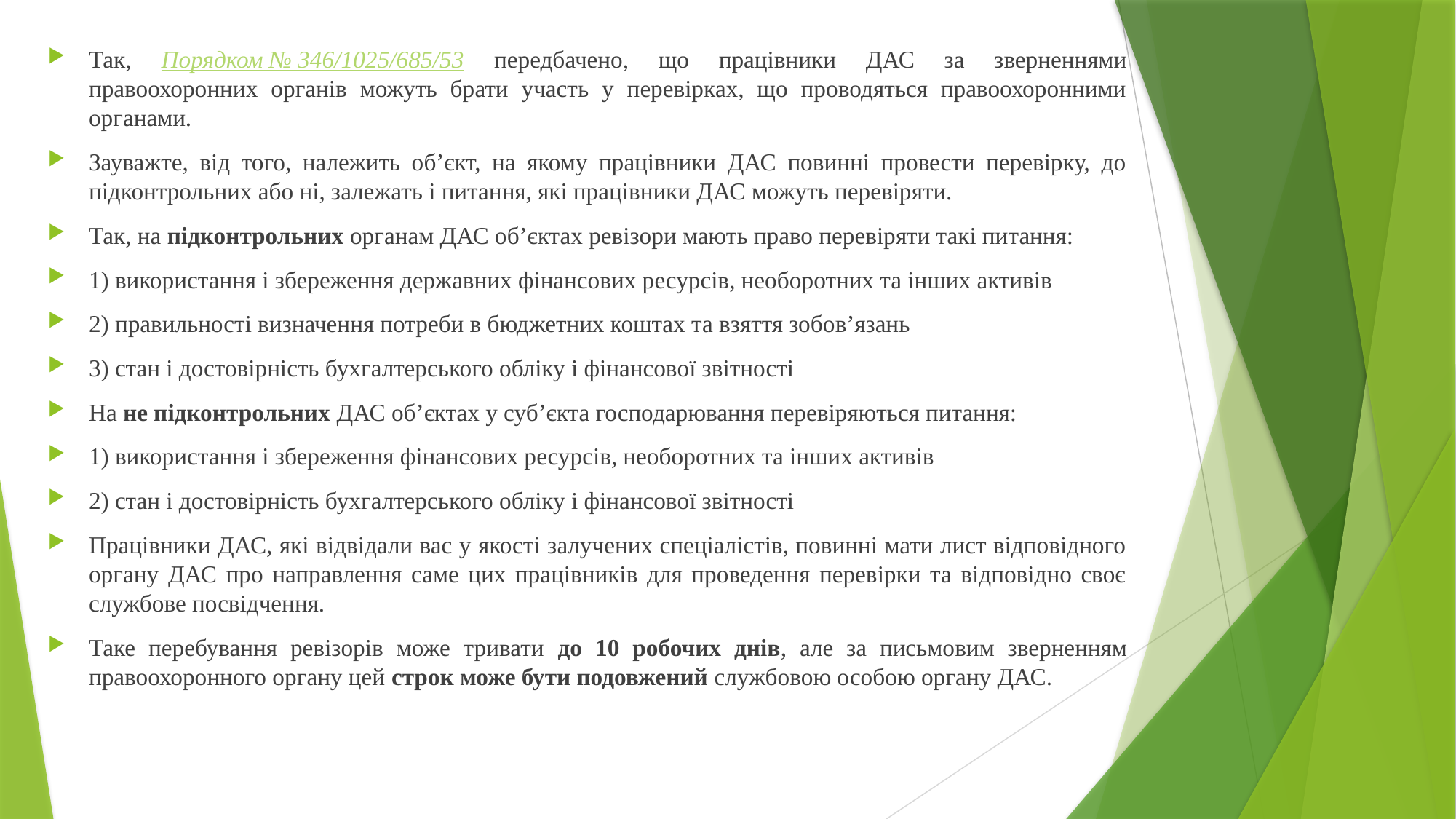

Так, Порядком № 346/1025/685/53 передбачено, що працівники ДАС за зверненнями правоохоронних органів можуть брати участь у перевірках, що проводяться правоохоронними органами.
Зауважте, від того, належить об’єкт, на якому працівники ДАС повинні провести перевірку, до підконтрольних або ні, залежать і питання, які працівники ДАС можуть перевіряти.
Так, на підконтрольних органам ДАС об’єктах ревізори мають право перевіряти такі питання:
1) використання і збереження державних фінансових ресурсів, необоротних та інших активів
2) правильності визначення потреби в бюджетних коштах та взяття зобов’язань
3) стан і достовірність бухгалтерського обліку і фінансової звітності
На не підконтрольних ДАС об’єктах у суб’єкта господарювання перевіряються питання:
1) використання і збереження фінансових ресурсів, необоротних та інших активів
2) стан і достовірність бухгалтерського обліку і фінансової звітності
Працівники ДАС, які відвідали вас у якості залучених спеціалістів, повинні мати лист відповідного органу ДАС про направлення саме цих працівників для проведення перевірки та відповідно своє службове посвідчення.
Таке перебування ревізорів може тривати до 10 робочих днів, але за письмовим зверненням правоохоронного органу цей строк може бути подовжений службовою особою органу ДАС.